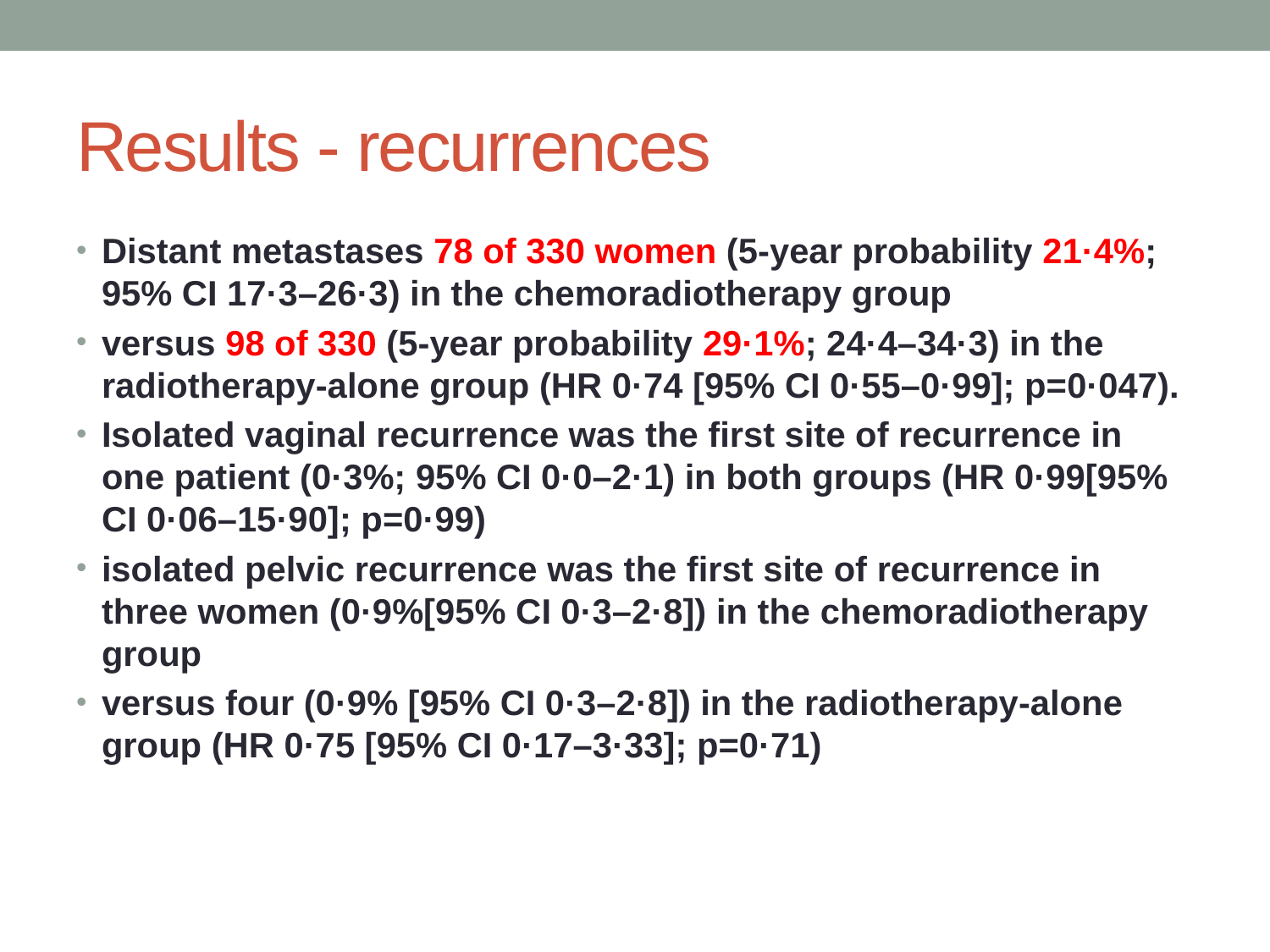

# Results - recurrences
Distant metastases 78 of 330 women (5-year probability 21·4%; 95% CI 17·3–26·3) in the chemoradiotherapy group
versus 98 of 330 (5-year probability 29·1%; 24·4–34·3) in the radiotherapy-alone group (HR 0·74 [95% CI 0·55–0·99]; p=0·047).
Isolated vaginal recurrence was the first site of recurrence in one patient (0·3%; 95% CI 0·0–2·1) in both groups (HR 0·99[95% CI 0·06–15·90]; p=0·99)
isolated pelvic recurrence was the first site of recurrence in three women (0·9%[95% CI 0·3–2·8]) in the chemoradiotherapy group
versus four (0·9% [95% CI 0·3–2·8]) in the radiotherapy-alone group (HR 0·75 [95% CI 0·17–3·33]; p=0·71)